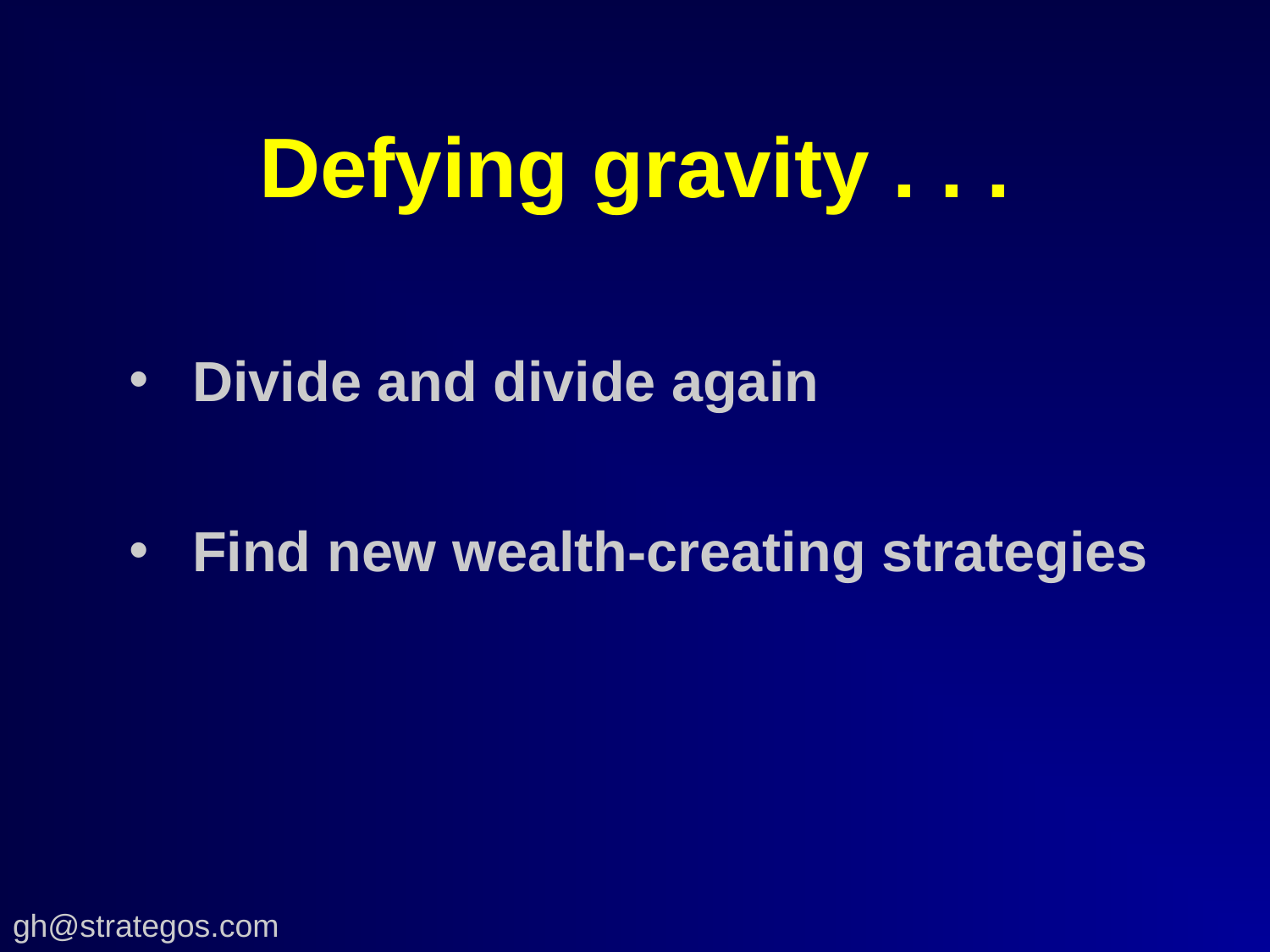

# Defying gravity . . .
Divide and divide again
Find new wealth-creating strategies